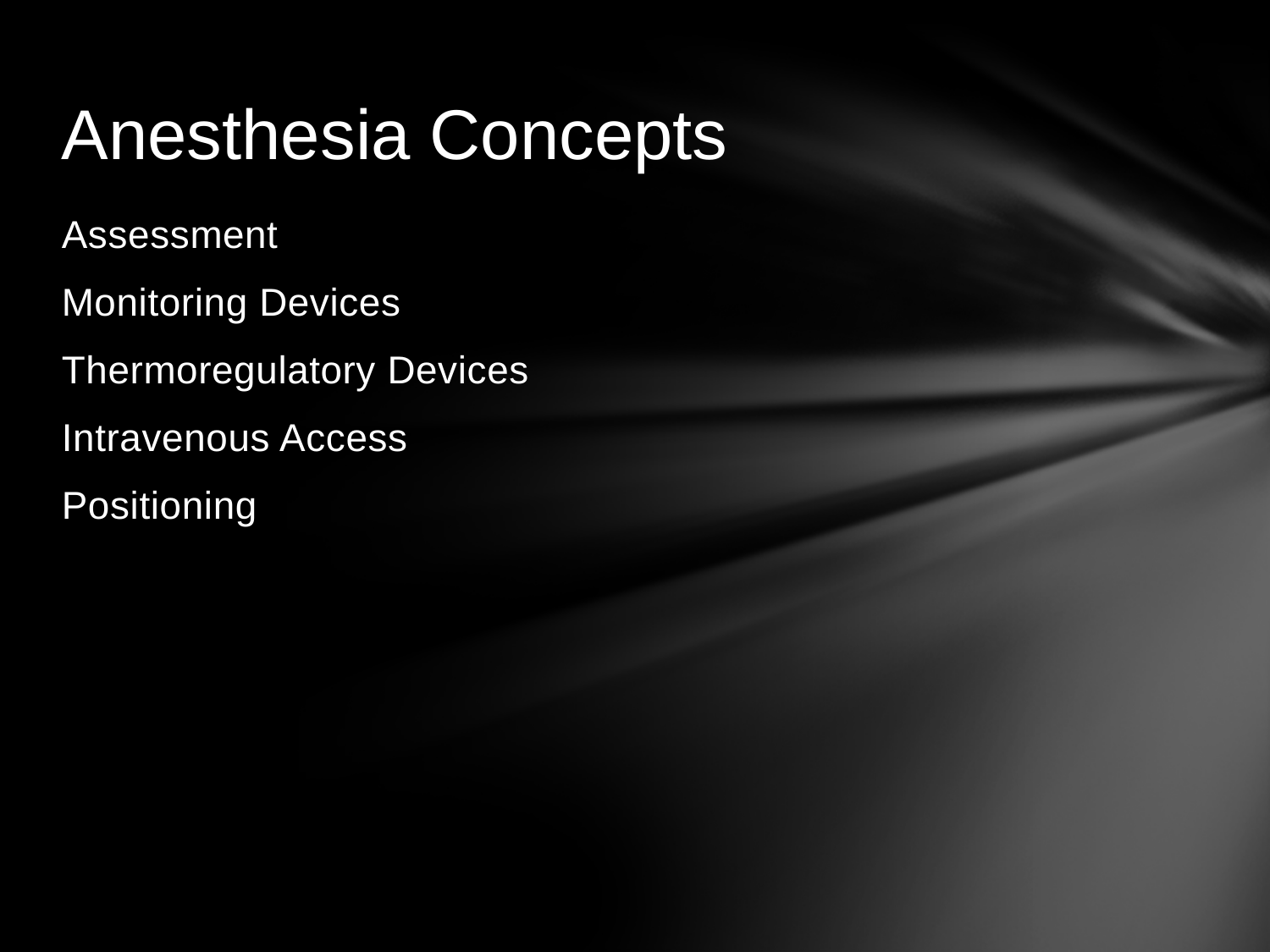

# Anesthesia Concepts
Assessment
Monitoring Devices
Thermoregulatory Devices
Intravenous Access
Positioning